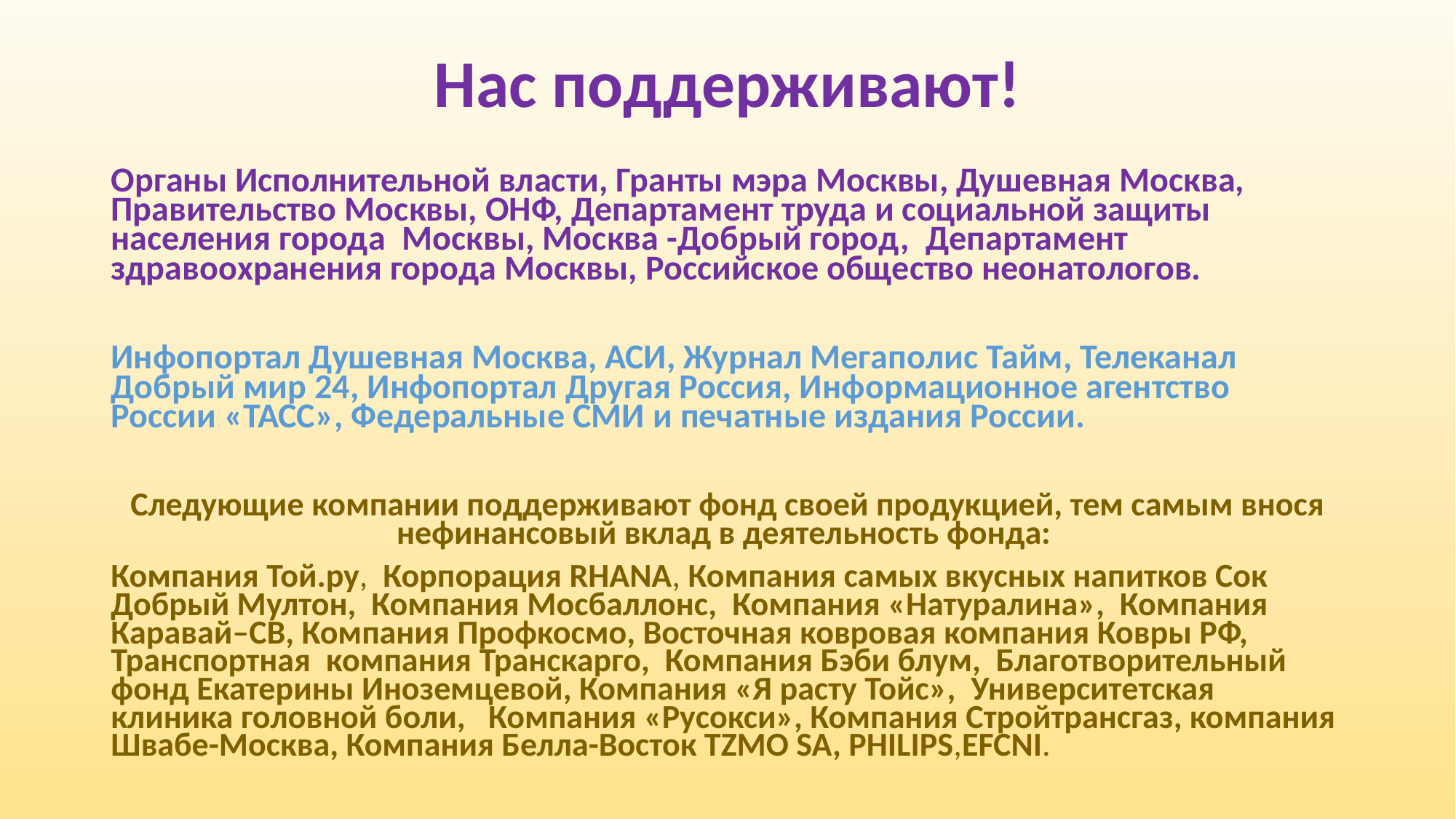

# Нас поддерживают!

Органы Исполнительной власти, Гранты мэра Москвы, Душевная Москва, Правительство Москвы, ОНФ, Департамент труда и социальной защиты населения города  Москвы, Москва -Добрый город,  Департамент здравоохранения города Москвы, Российское общество неонатологов.

Инфопортал Душевная Москва, АСИ, Журнал Мегаполис Тайм, Телеканал Добрый мир 24, Инфопортал Другая Россия, Информационное агентство России «ТАСС», Федеральные СМИ и печатные издания России.

Следующие компании поддерживают фонд своей продукцией, тем самым внося нефинансовый вклад в деятельность фонда:
Компания Той.ру,  Корпорация RHANA, Компания самых вкусных напитков Сок Добрый Мултон,  Компания Мосбаллонс,  Компания «Натуралина»,  Компания Каравай–СВ, Компания Профкосмо, Восточная ковровая компания Ковры РФ, Транспортная  компания Транскарго,  Компания Бэби блум,  Благотворительный фонд Екатерины Иноземцевой, Компания «Я расту Тойс»,  Университетская клиника головной боли,   Компания «Русокси», Компания Стройтрансгаз, компания Швабе-Москва, Компания Белла-Восток TZMO SA, PHILIPS,EFCNI.